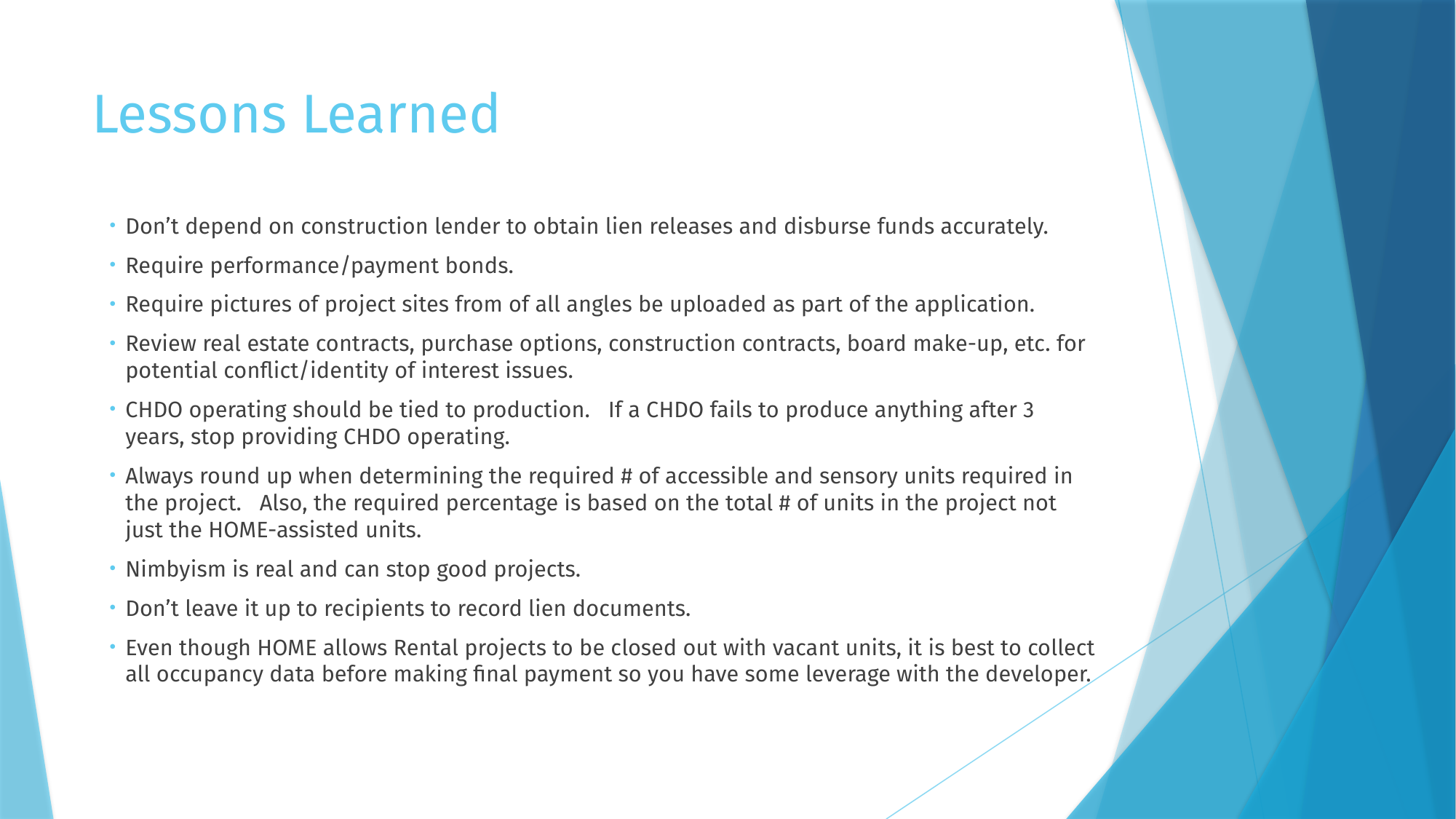

# Lessons Learned
Don’t depend on construction lender to obtain lien releases and disburse funds accurately.
Require performance/payment bonds.
Require pictures of project sites from of all angles be uploaded as part of the application.
Review real estate contracts, purchase options, construction contracts, board make-up, etc. for potential conflict/identity of interest issues.
CHDO operating should be tied to production.   If a CHDO fails to produce anything after 3 years, stop providing CHDO operating.
Always round up when determining the required # of accessible and sensory units required in the project.   Also, the required percentage is based on the total # of units in the project not just the HOME-assisted units.
Nimbyism is real and can stop good projects.
Don’t leave it up to recipients to record lien documents.
Even though HOME allows Rental projects to be closed out with vacant units, it is best to collect all occupancy data before making final payment so you have some leverage with the developer.